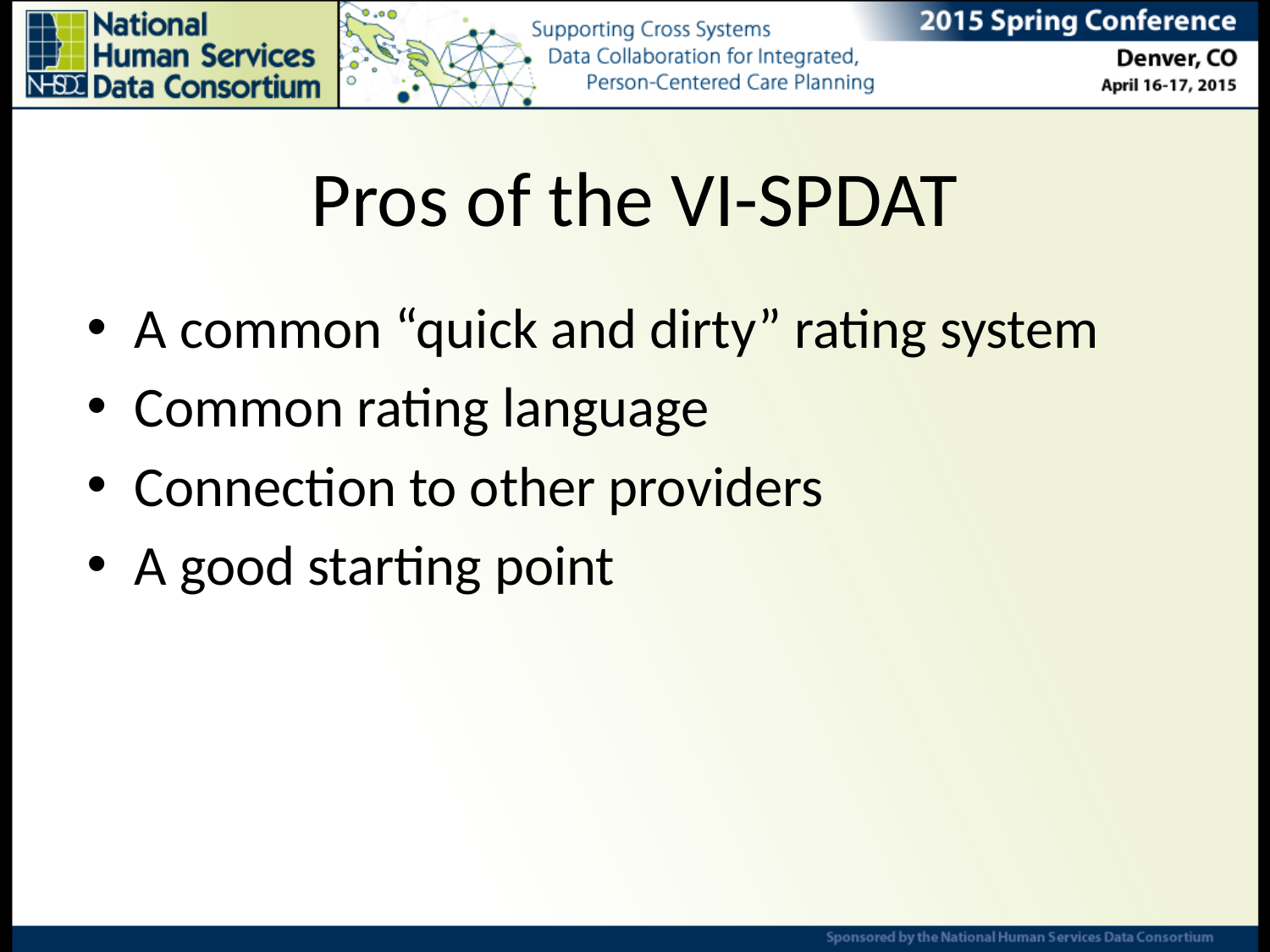

# Pros of the VI-SPDAT
A common “quick and dirty” rating system
Common rating language
Connection to other providers
A good starting point